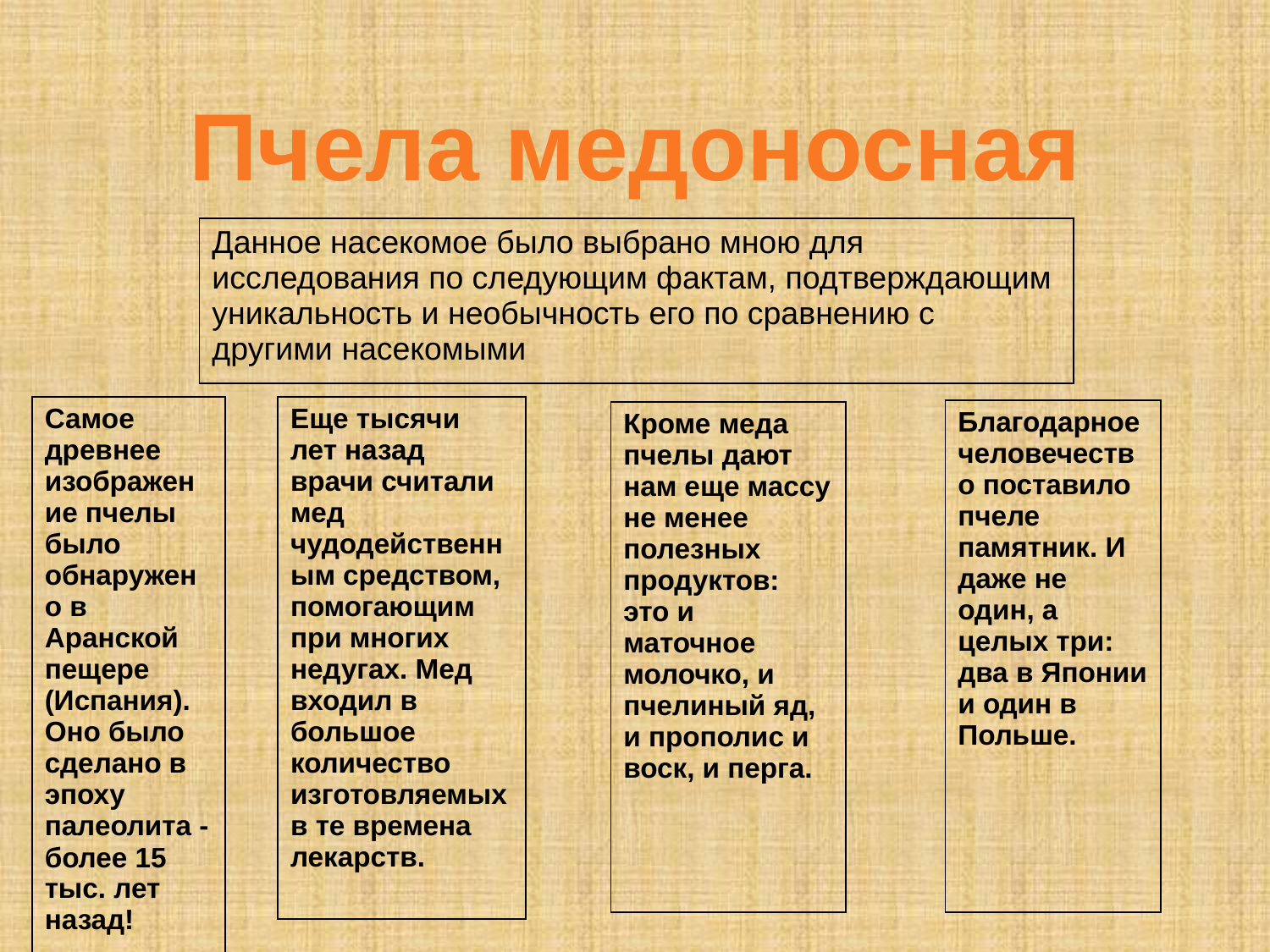

Пчела медоносная
| Данное насекомое было выбрано мною для исследования по следующим фактам, подтверждающим уникальность и необычность его по сравнению с другими насекомыми |
| --- |
| Еще тысячи лет назад врачи считали мед чудодейственным средством, помогающим при многих недугах. Мед входил в большое количество изготовляемых в те времена лекарств. |
| --- |
| Самое древнее изображение пчелы было обнаружено в Аранской пещере (Испания). Оно было сделано в эпоху палеолита - более 15 тыс. лет назад! |
| --- |
| Благодарное человечество поставило пчеле памятник. И даже не один, а целых три: два в Японии и один в Польше. |
| --- |
| Кроме меда пчелы дают нам еще массу не менее полезных продуктов: это и маточное молочко, и пчелиный яд, и прополис и воск, и перга. |
| --- |